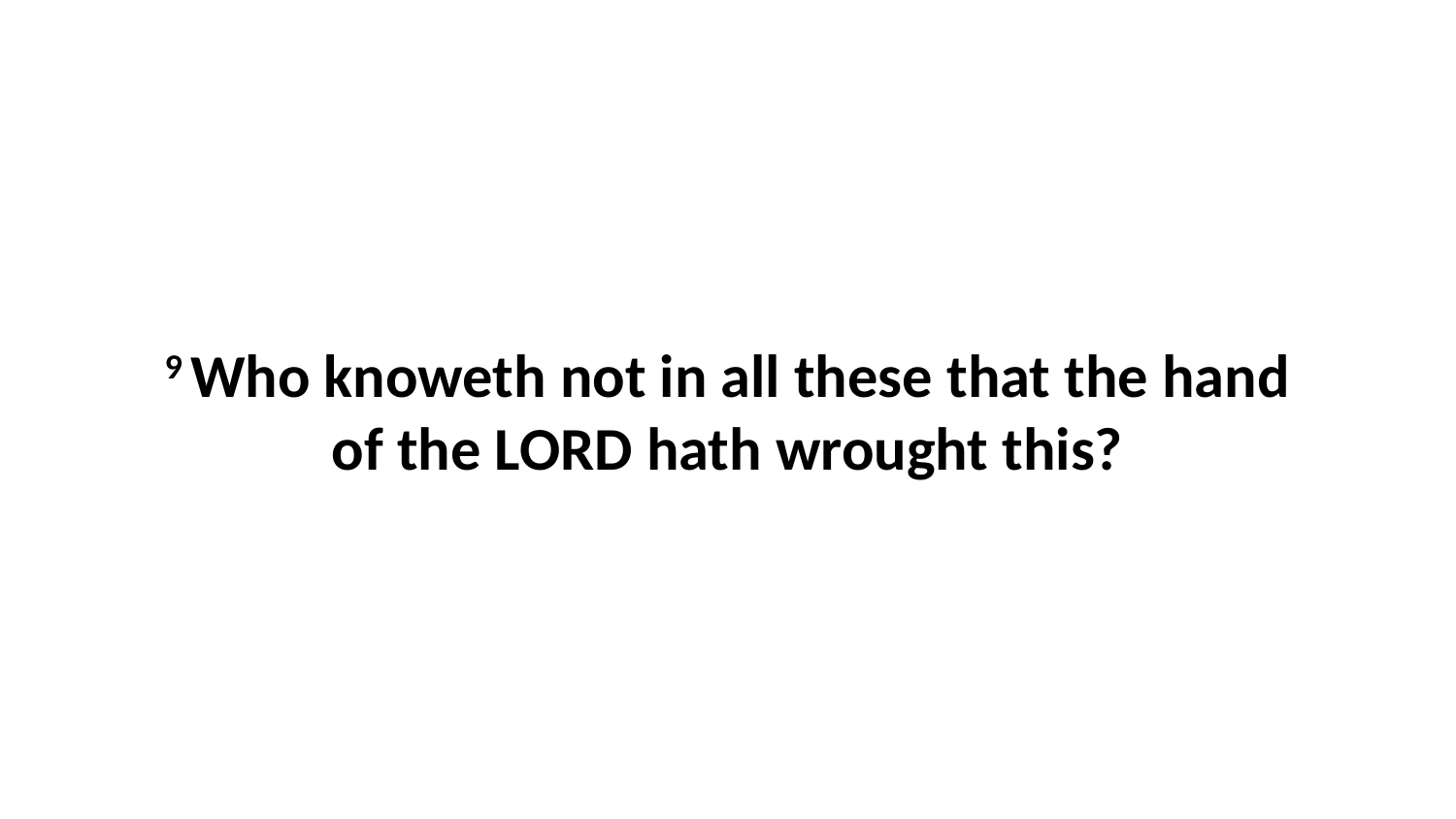

9 Who knoweth not in all these that the hand of the LORD hath wrought this?